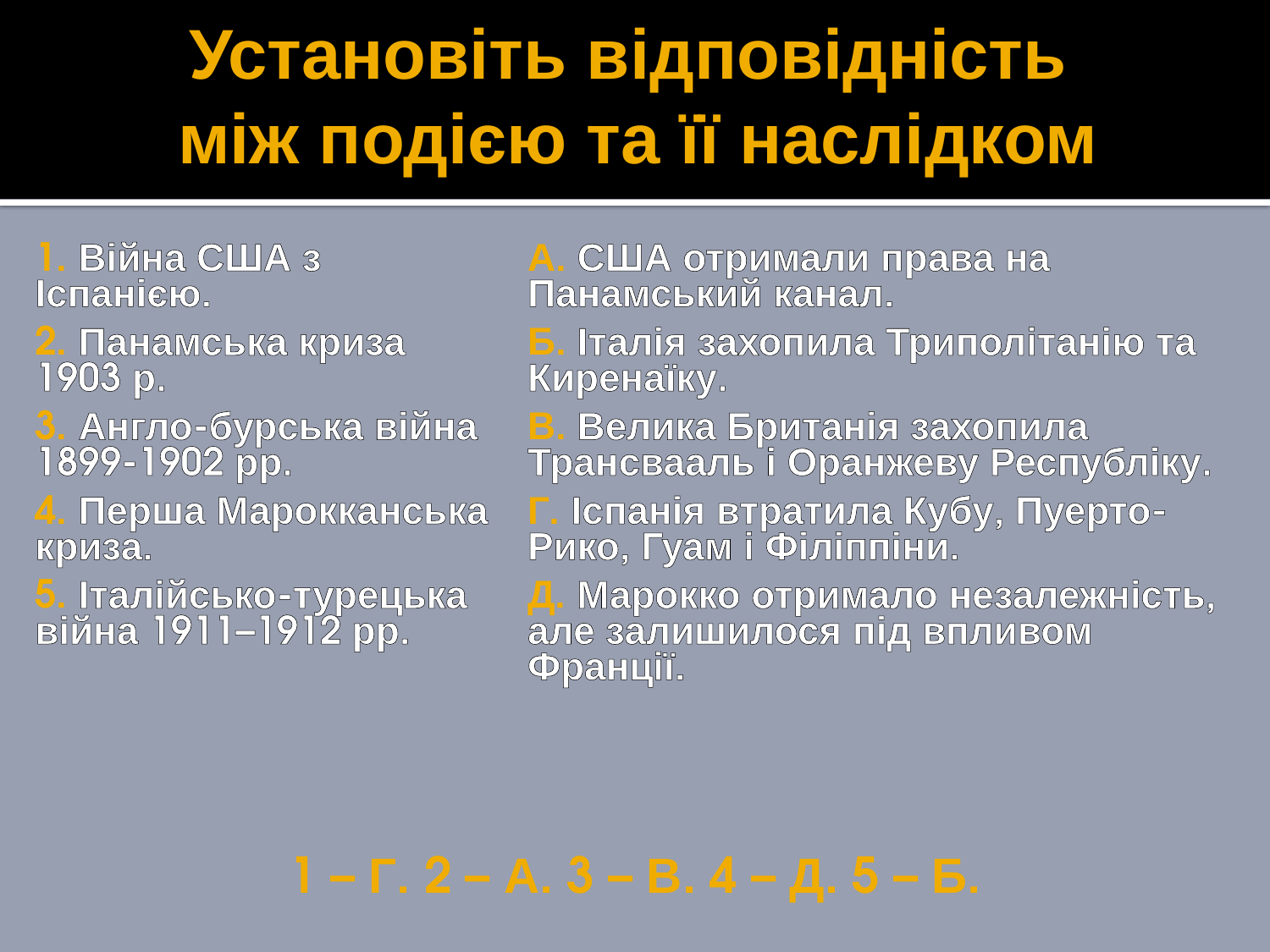

# Установіть відповідність між подією та її наслідком
| 1. Війна США з Іспанією. | А. США отримали права на Панамський канал. |
| --- | --- |
| 2. Панамська криза 1903 р. | Б. Італія захопила Триполітанію та Киренаїку. |
| 3. Англо-бурська війна 1899-1902 рр. | В. Велика Британія захопила Трансвааль і Оранжеву Республіку. |
| 4. Перша Марокканська криза. | Г. Іспанія втратила Кубу, Пуерто-Рико, Гуам і Філіппіни. |
| 5. Італійсько-турецька війна 1911–1912 рр. | Д. Марокко отримало незалежність, але залишилося під впливом Франції. |
1 – Г. 2 – А. 3 – В. 4 – Д. 5 – Б.